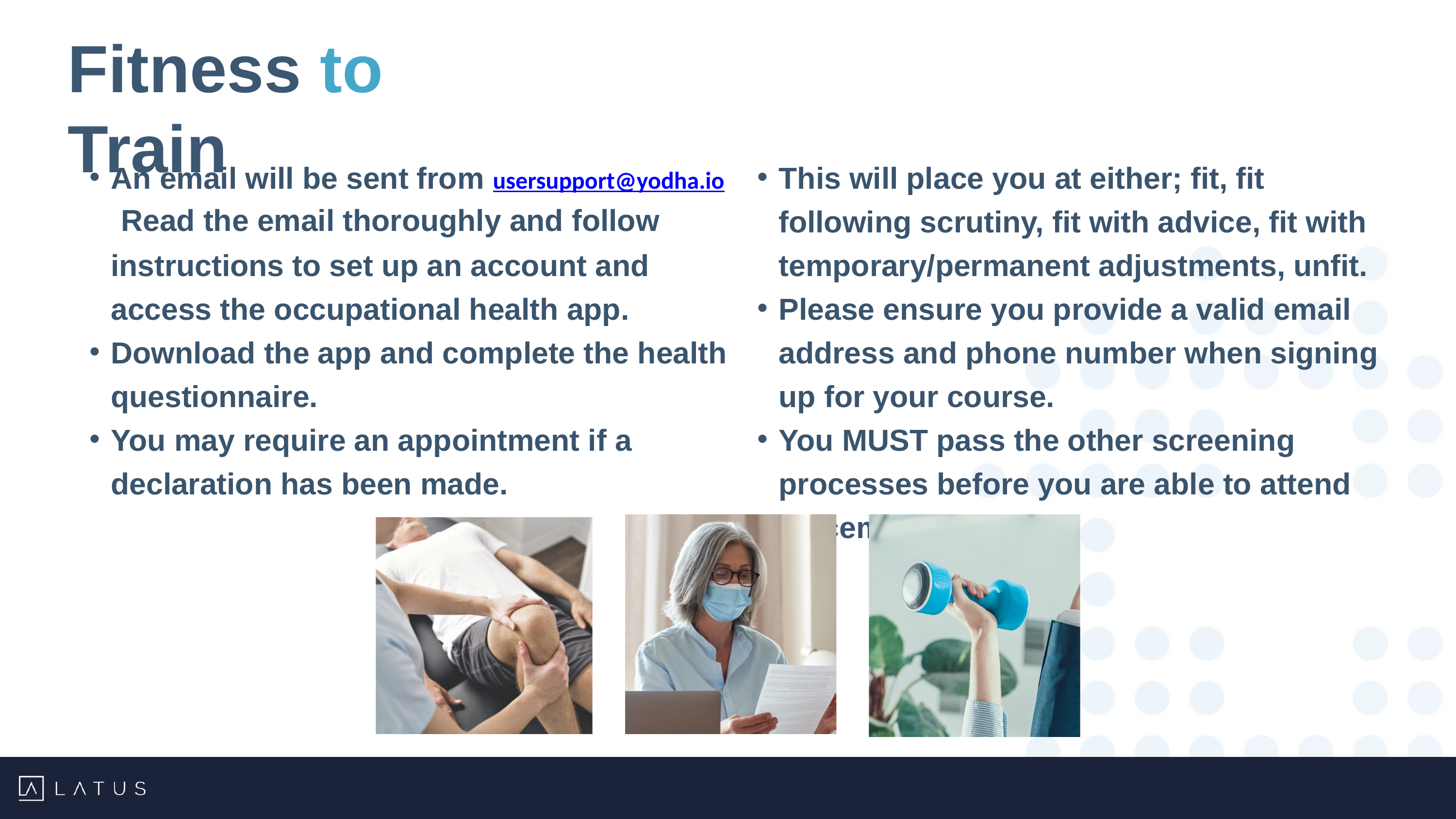

Fitness to Train

An email will be sent from usersupport@yodha.io  Read the email thoroughly and follow instructions to set up an account and access the occupational health app.
Download the app and complete the health questionnaire.
You may require an appointment if a declaration has been made.

This will place you at either; fit, fit following scrutiny, fit with advice, fit with temporary/permanent adjustments, unfit.
Please ensure you provide a valid email address and phone number when signing up for your course.
You MUST pass the other screening processes before you are able to attend placement.